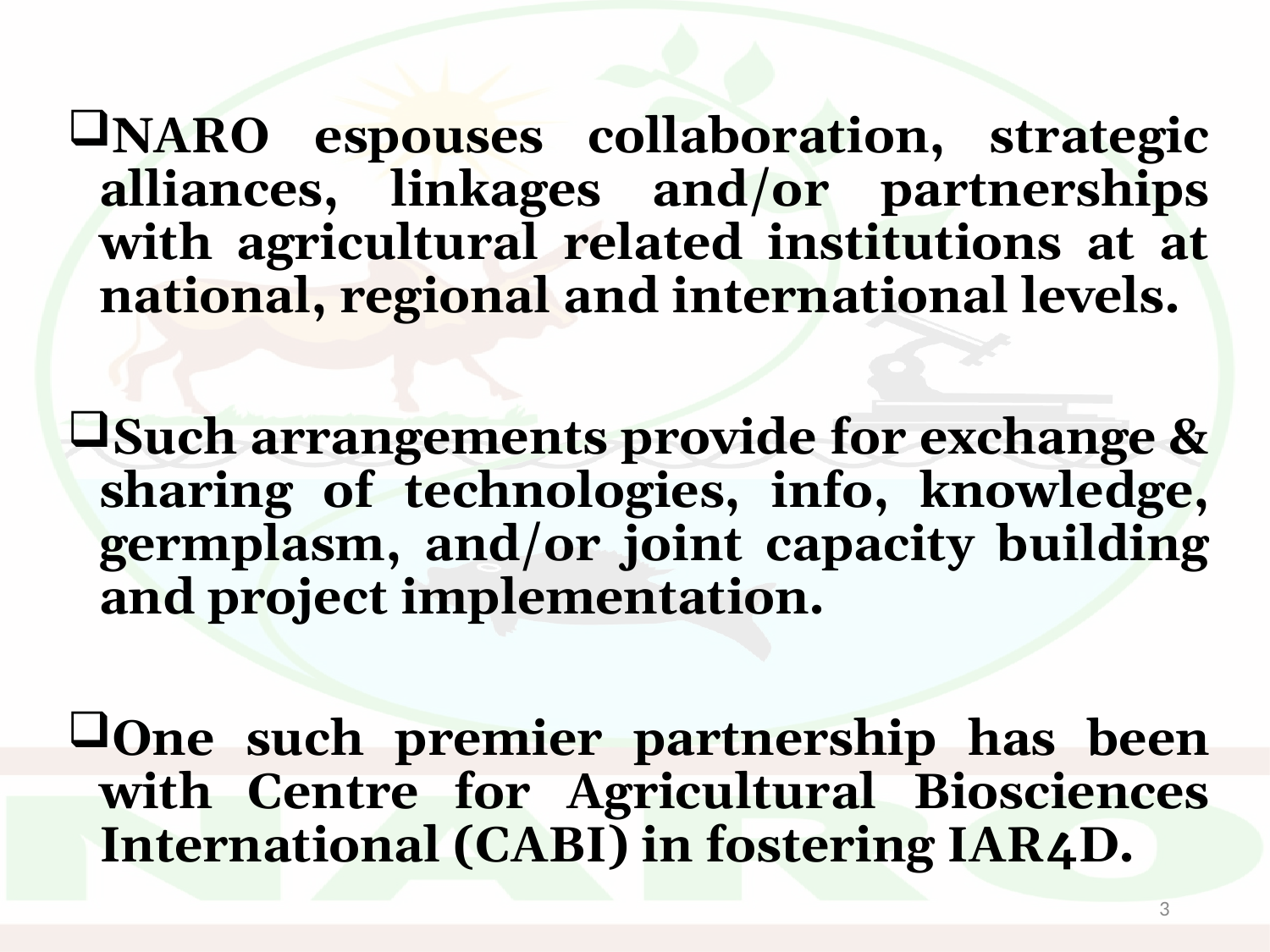

NARO espouses collaboration, strategic alliances, linkages and/or partnerships with agricultural related institutions at at national, regional and international levels.

Such arrangements provide for exchange & sharing of technologies, info, knowledge, germplasm, and/or joint capacity building and project implementation.

One such premier partnership has been with Centre for Agricultural Biosciences International (CABI) in fostering IAR4D.
3